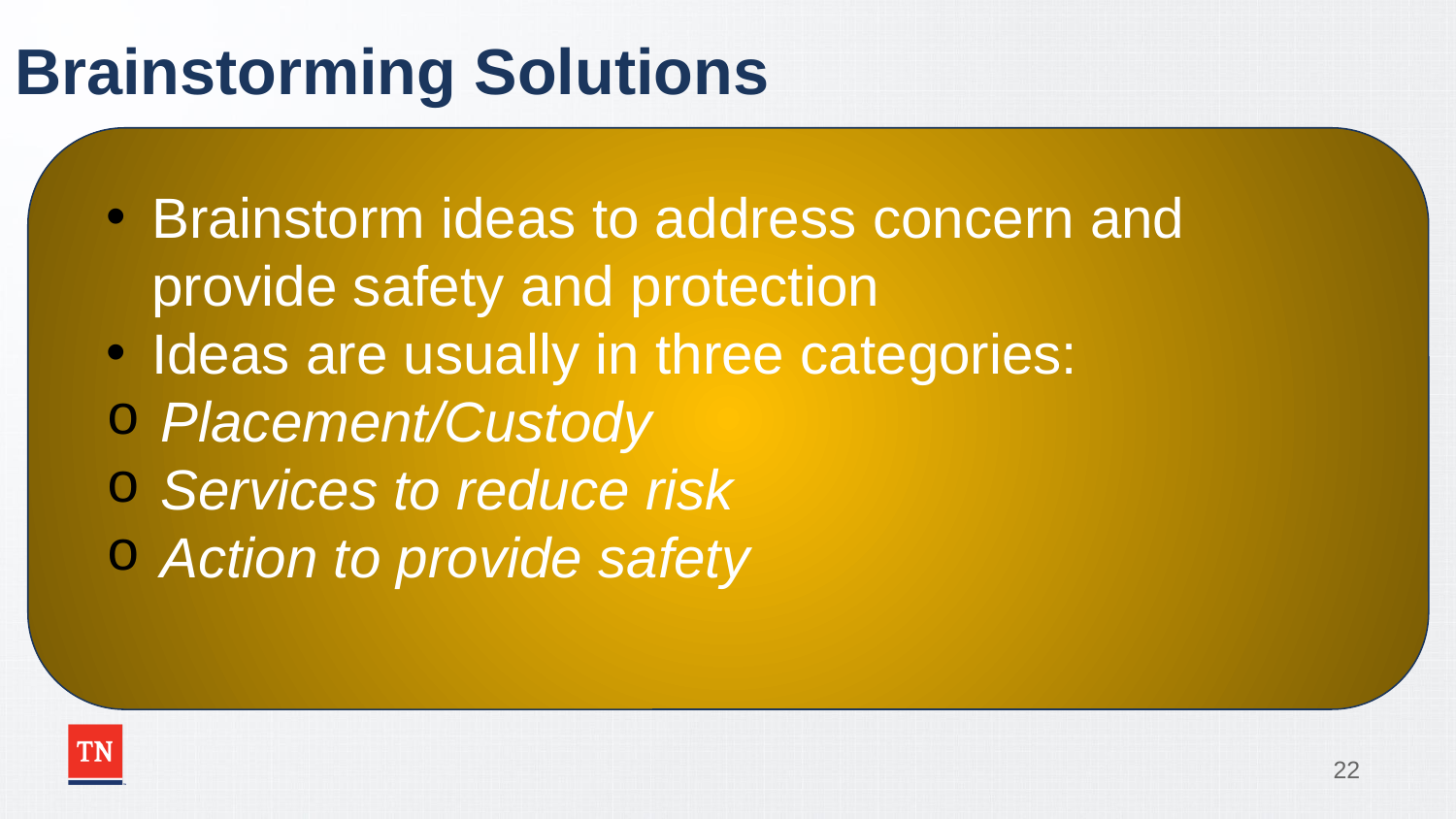

# Brainstorming Solutions

Brainstorm ideas to address concern and provide safety and protection
Ideas are usually in three categories:
Placement/Custody
Services to reduce risk
Action to provide safety